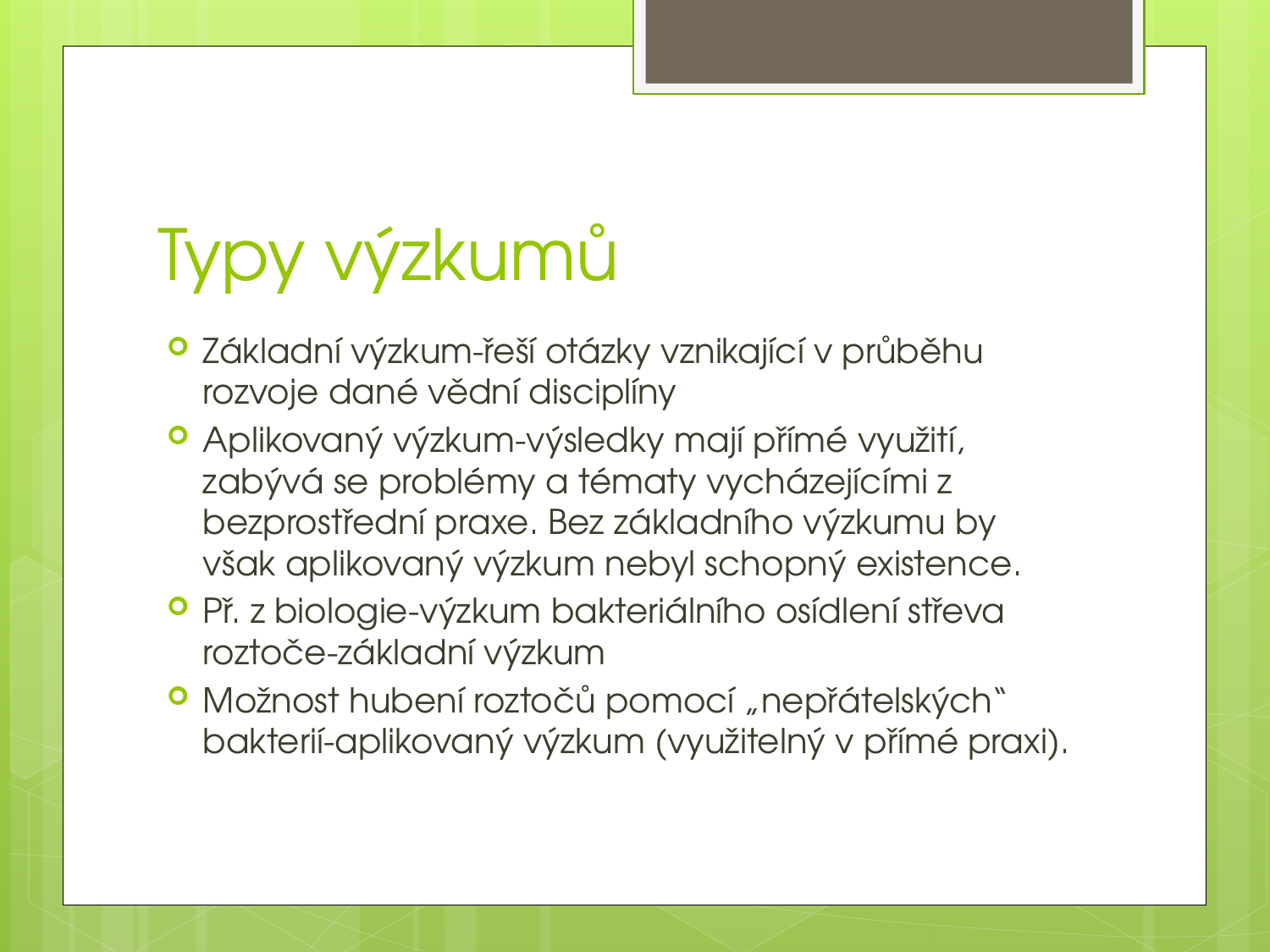

# Typy výzkumů
Základní výzkum-řeší otázky vznikající v průběhu rozvoje dané vědní disciplíny
Aplikovaný výzkum-výsledky mají přímé využití, zabývá se problémy a tématy vycházejícími z bezprostřední praxe. Bez základního výzkumu by však aplikovaný výzkum nebyl schopný existence.
Př. z biologie-výzkum bakteriálního osídlení střeva roztoče-základní výzkum
Možnost hubení roztočů pomocí „nepřátelských“ bakterií-aplikovaný výzkum (využitelný v přímé praxi).